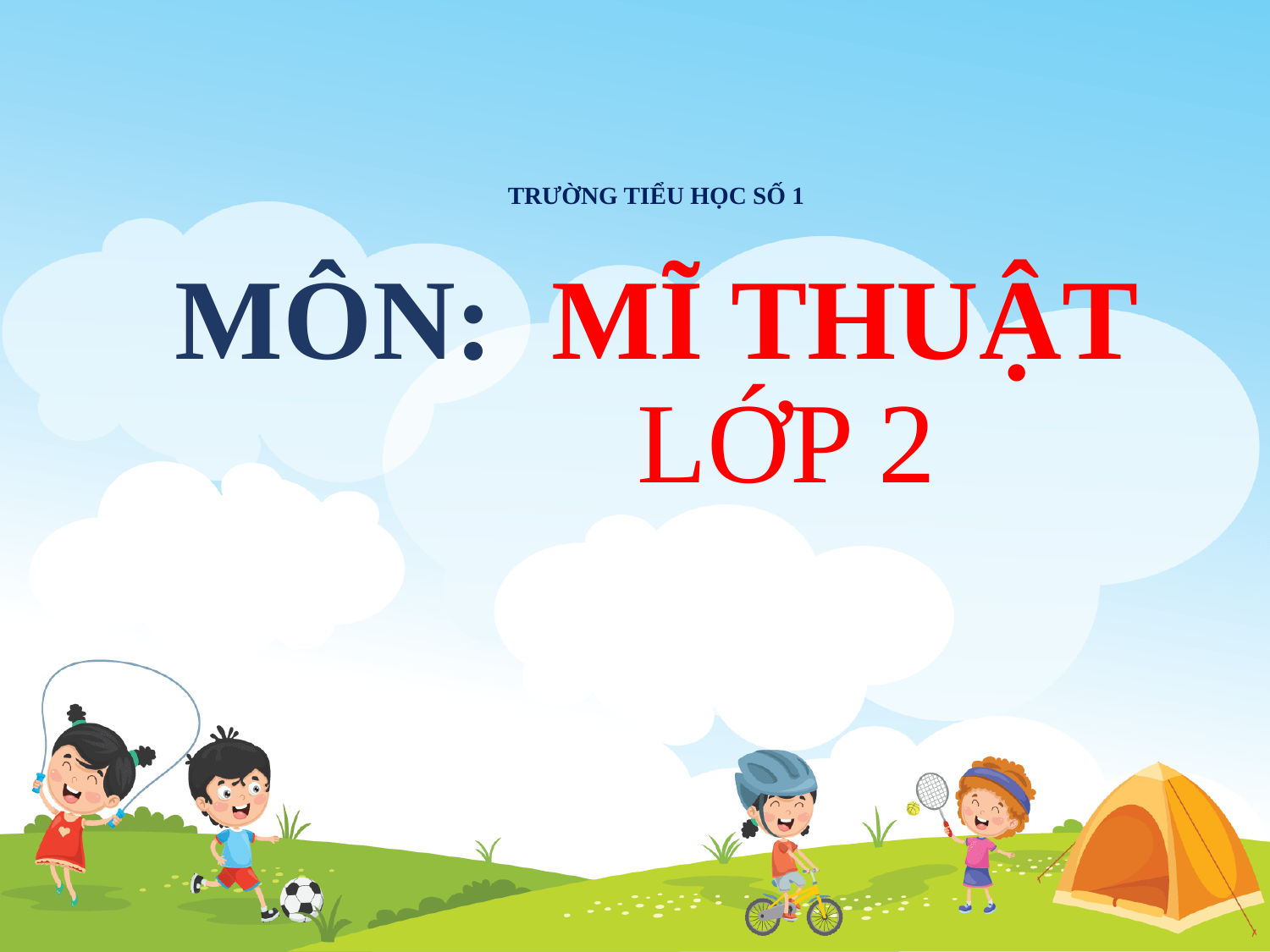

# TRƯỜNG TIỂU HỌC SỐ 1
   môn:  MĨ THUẬT
            Lớp 2